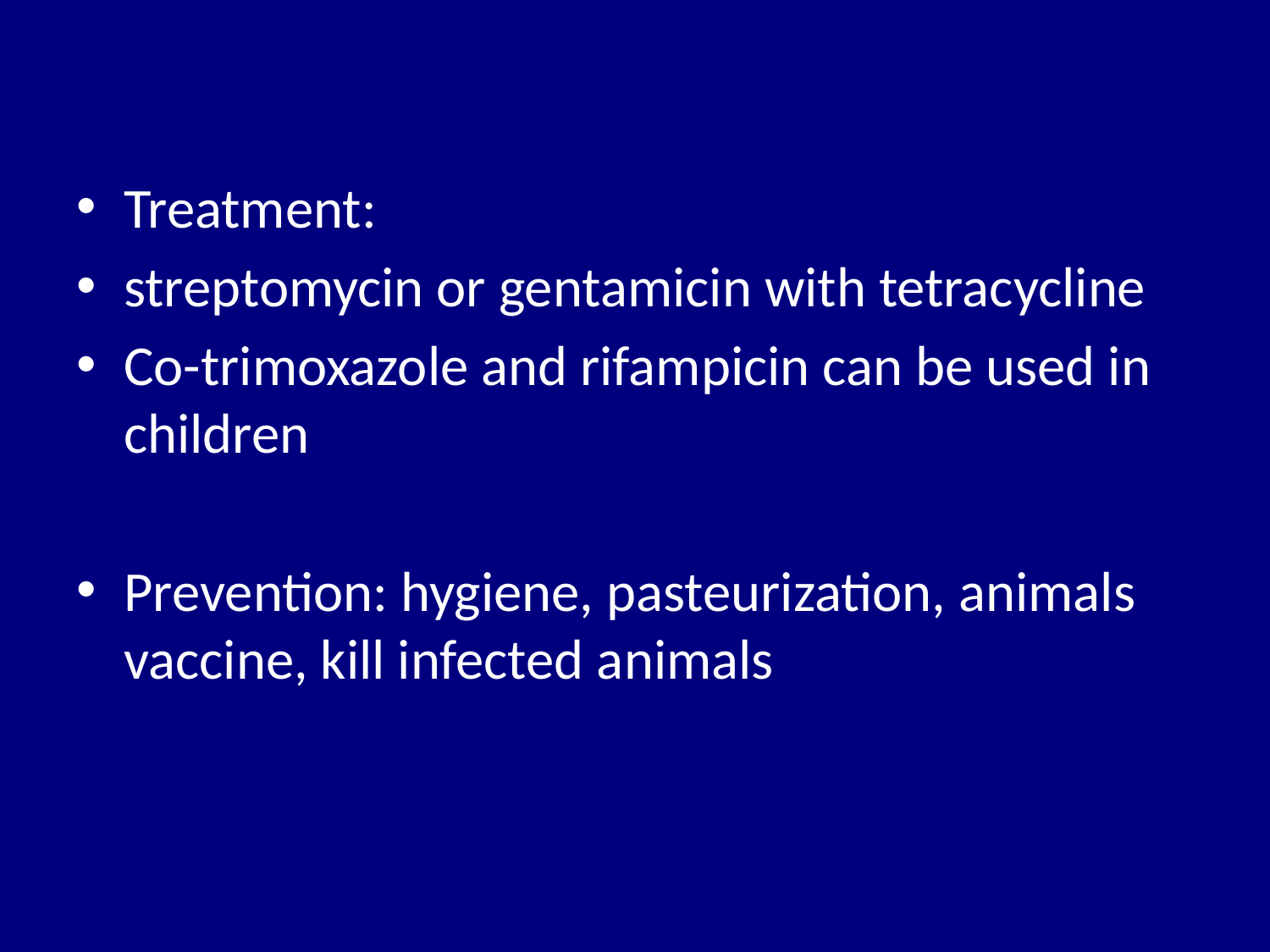

#

Treatment:
streptomycin or gentamicin with tetracycline
Co-trimoxazole and rifampicin can be used in children

Prevention: hygiene, pasteurization, animals vaccine, kill infected animals